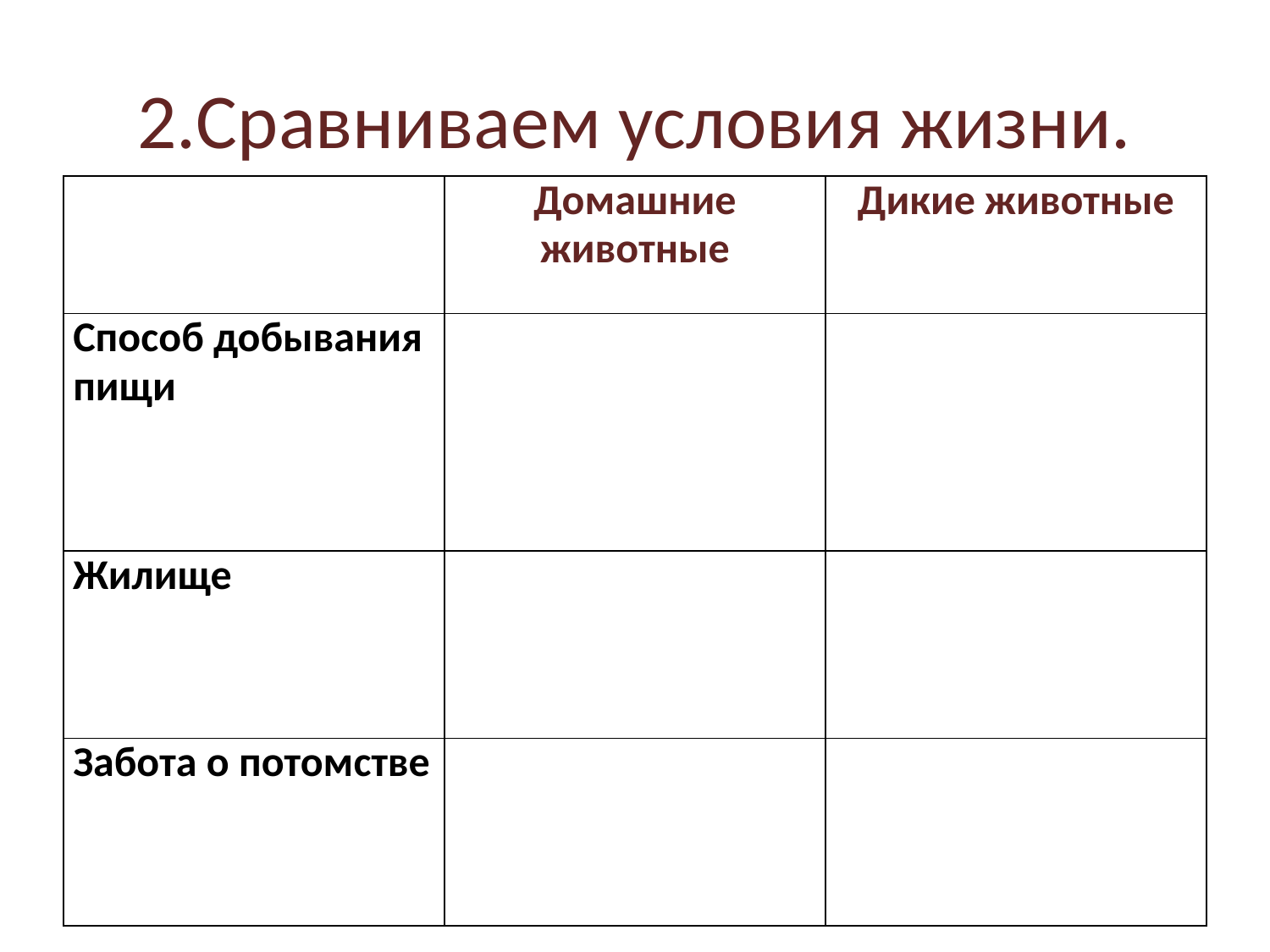

# 2.Сравниваем условия жизни.
|  | Домашние животные | Дикие животные |
| --- | --- | --- |
| Способ добывания пищи |  |  |
| Жилище |  |  |
| Забота о потомстве |  |  |